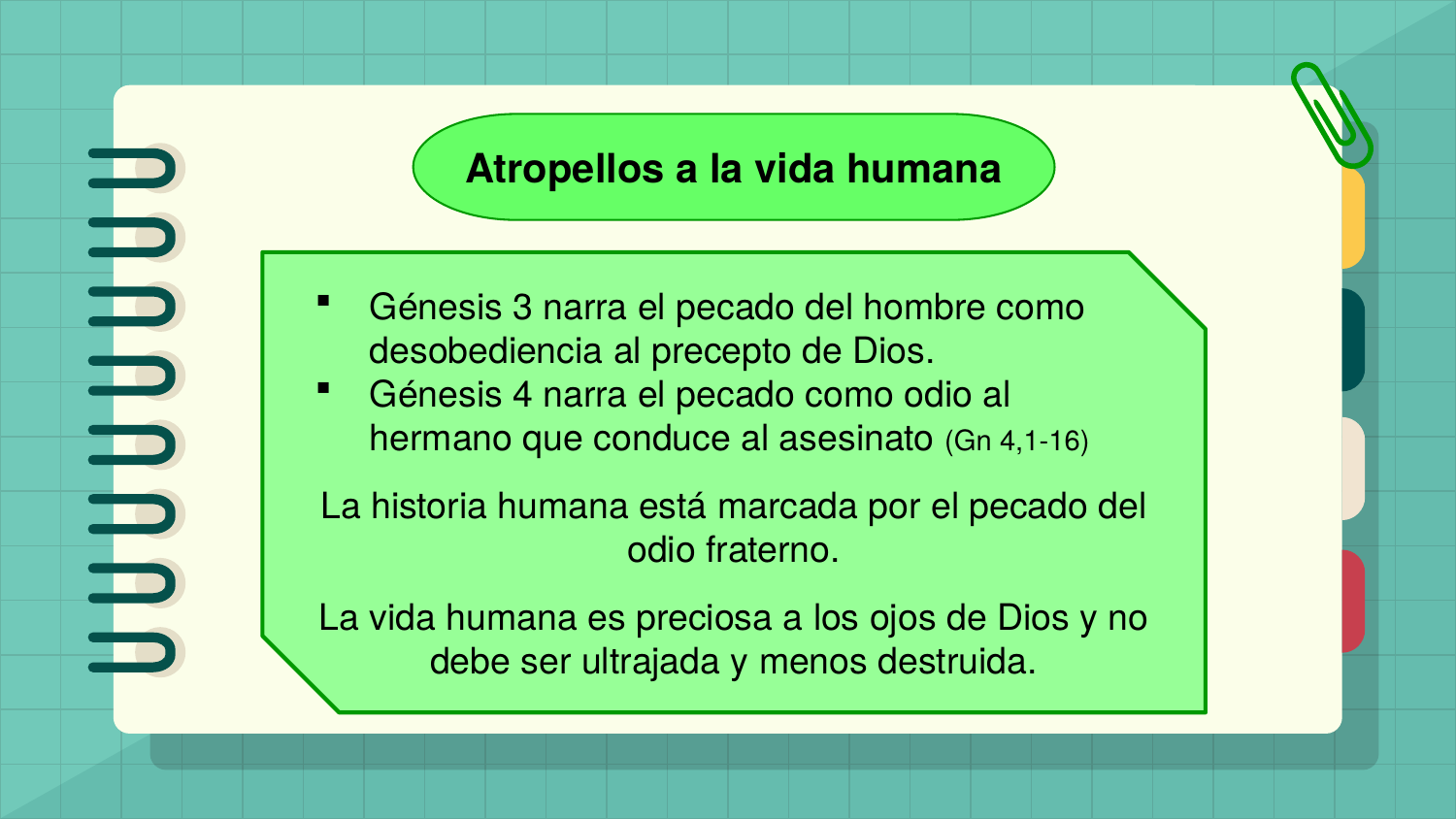

Atropellos a la vida humana
Génesis 3 narra el pecado del hombre como desobediencia al precepto de Dios.
Génesis 4 narra el pecado como odio al hermano que conduce al asesinato (Gn 4,1-16)

La historia humana está marcada por el pecado del odio fraterno.

La vida humana es preciosa a los ojos de Dios y no debe ser ultrajada y menos destruida.